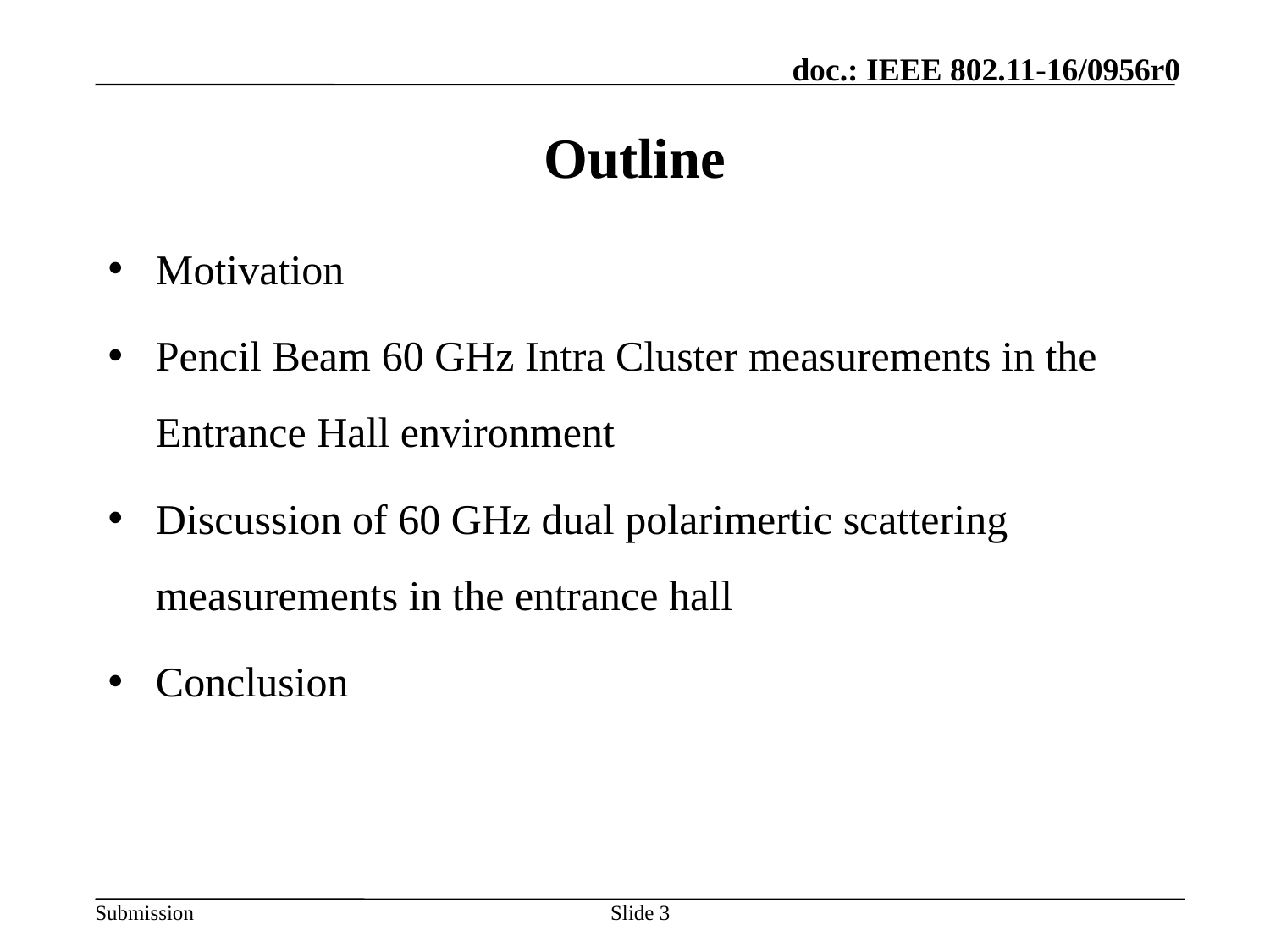

# Outline
Motivation
Pencil Beam 60 GHz Intra Cluster measurements in the Entrance Hall environment
Discussion of 60 GHz dual polarimertic scattering measurements in the entrance hall
Conclusion
Slide 3